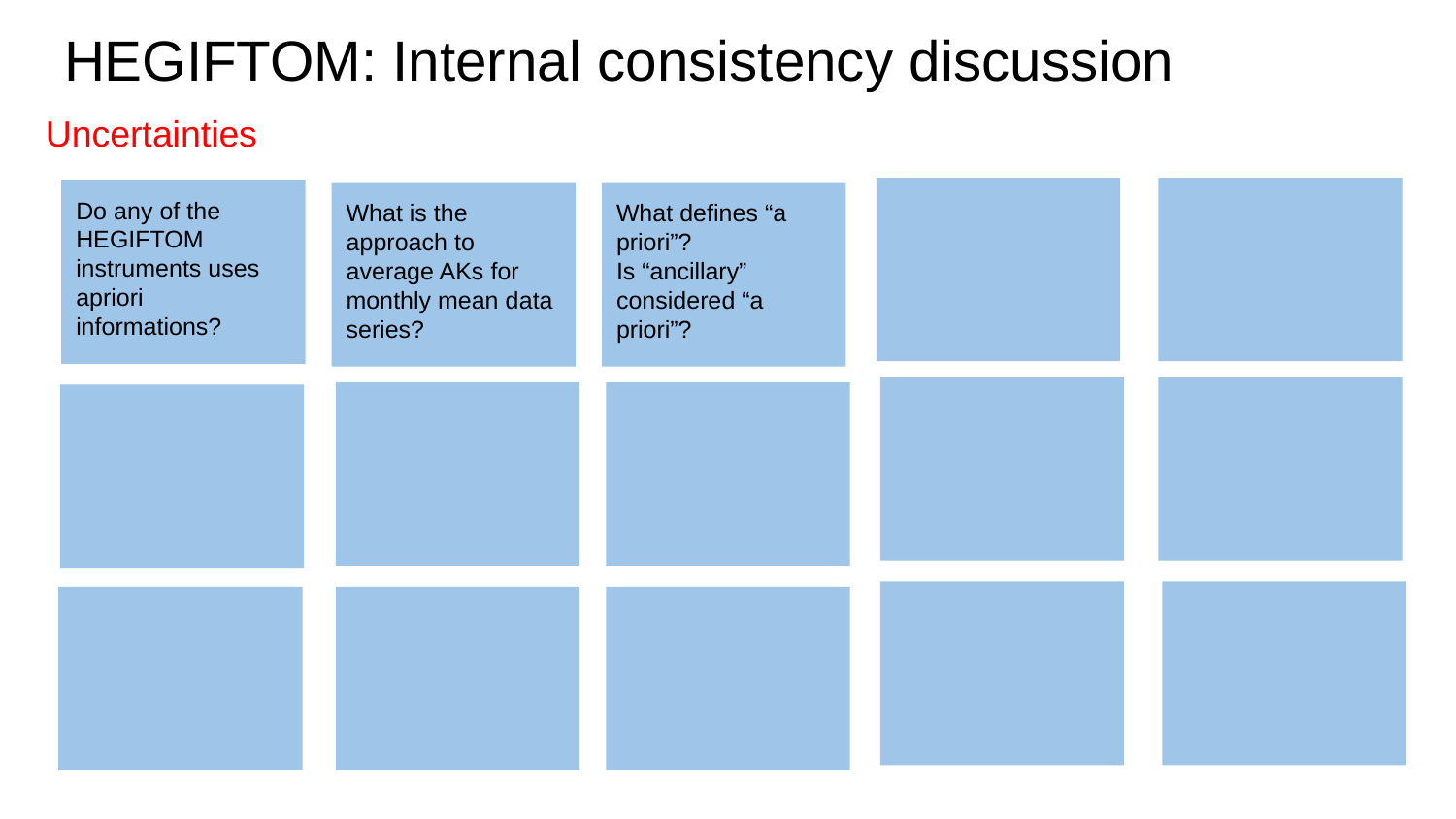

# HEGIFTOM: Internal consistency discussion
Uncertainties

Do any of the HEGIFTOM instruments uses apriori informations?
What is the approach to average AKs for monthly mean data series?
What defines “a priori”?
Is “ancillary” considered “a priori”?